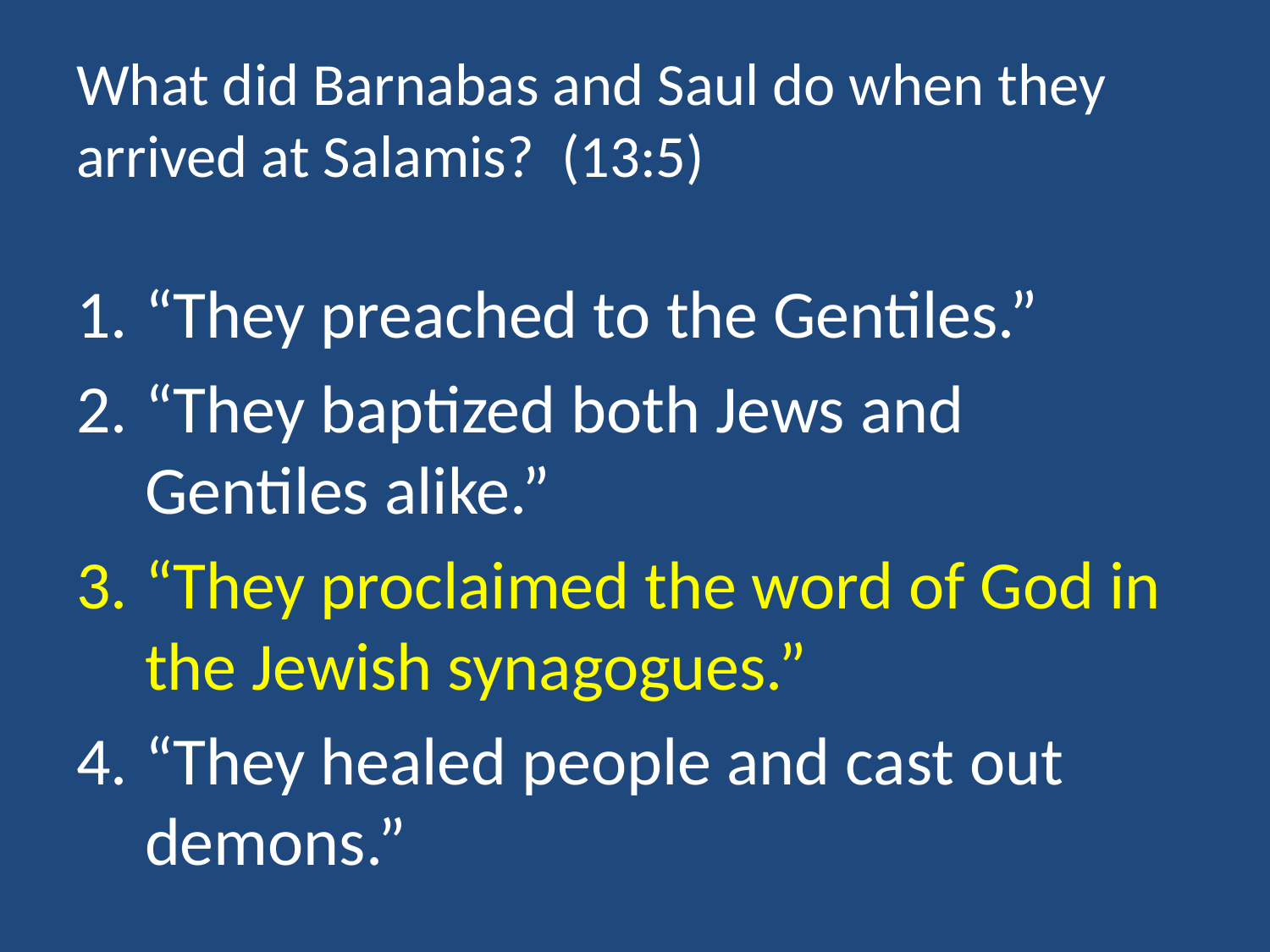

# What did Barnabas and Saul do when they arrived at Salamis?  (13:5)
“They preached to the Gentiles.”
“They baptized both Jews and Gentiles alike.”
“They proclaimed the word of God in the Jewish synagogues.”
“They healed people and cast out demons.”